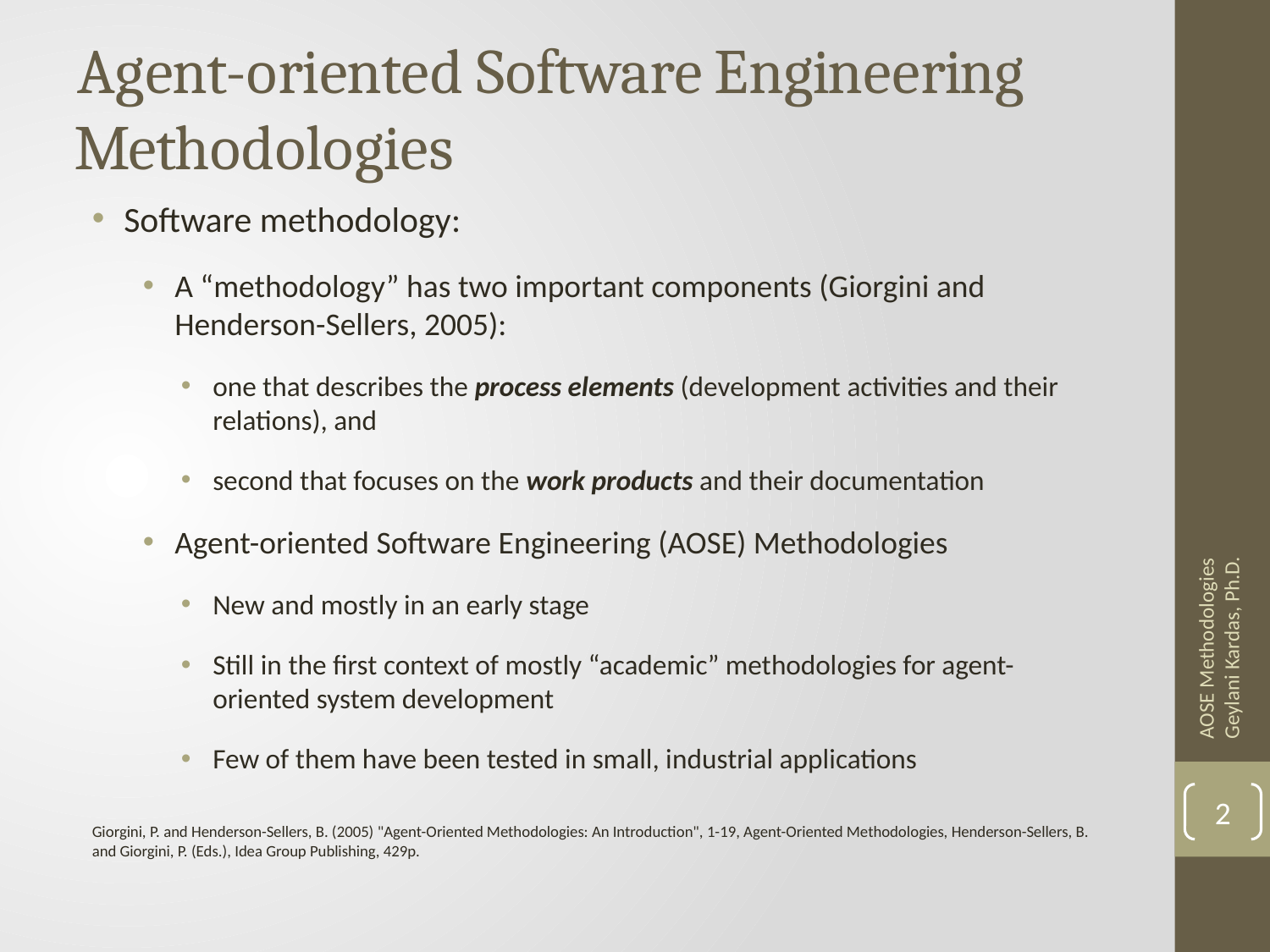

# Agent-oriented Software Engineering Methodologies
Software methodology:
A “methodology” has two important components (Giorgini and Henderson-Sellers, 2005):
one that describes the process elements (development activities and their relations), and
second that focuses on the work products and their documentation
Agent-oriented Software Engineering (AOSE) Methodologies
New and mostly in an early stage
Still in the first context of mostly “academic” methodologies for agent-oriented system development
Few of them have been tested in small, industrial applications
AOSE Methodologies                   Geylani Kardas, Ph.D.
2
Giorgini, P. and Henderson-Sellers, B. (2005) "Agent-Oriented Methodologies: An Introduction", 1-19, Agent-Oriented Methodologies, Henderson-Sellers, B. and Giorgini, P. (Eds.), Idea Group Publishing, 429p.